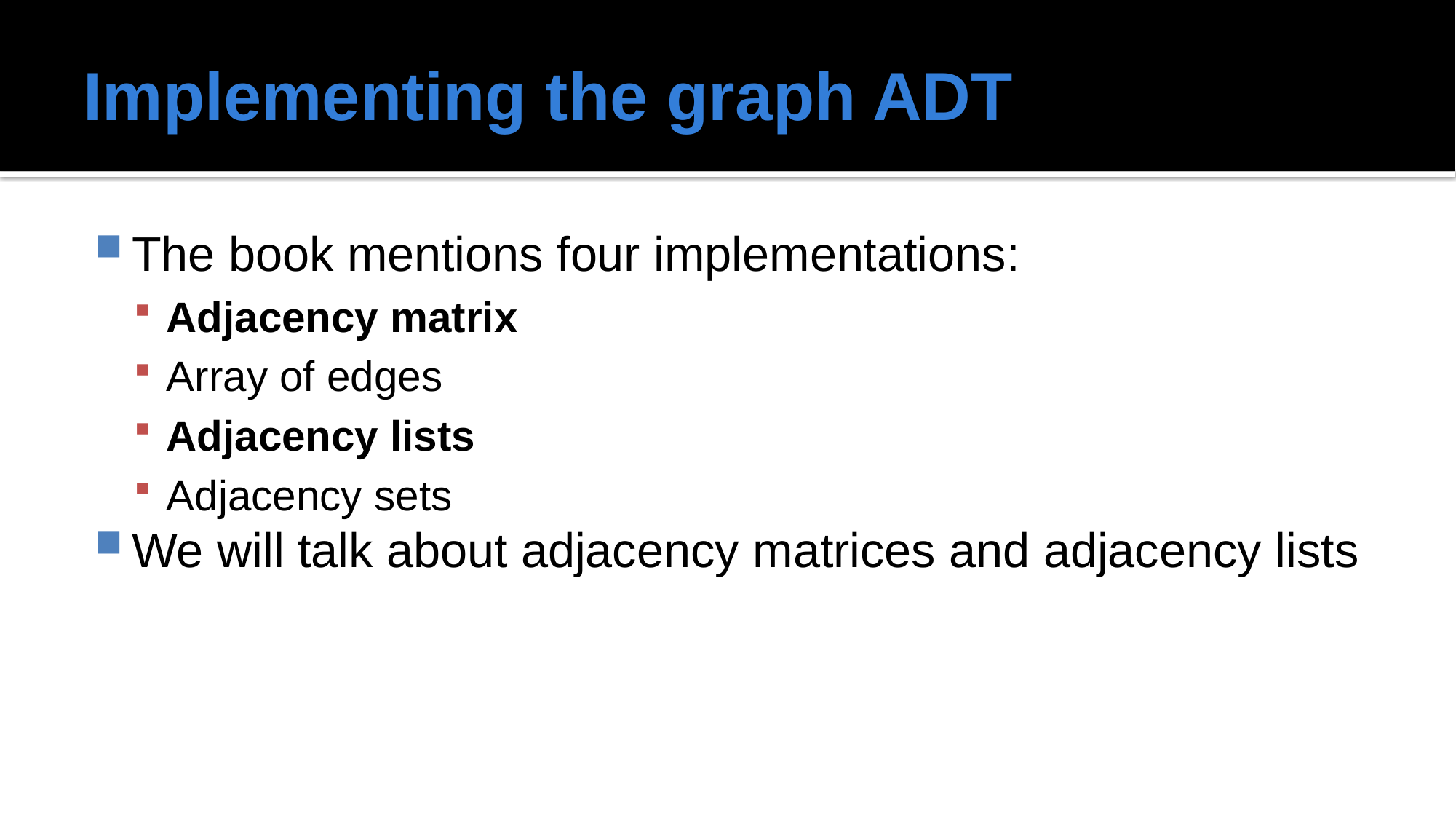

# Implementing the graph ADT
The book mentions four implementations:
Adjacency matrix
Array of edges
Adjacency lists
Adjacency sets
We will talk about adjacency matrices and adjacency lists